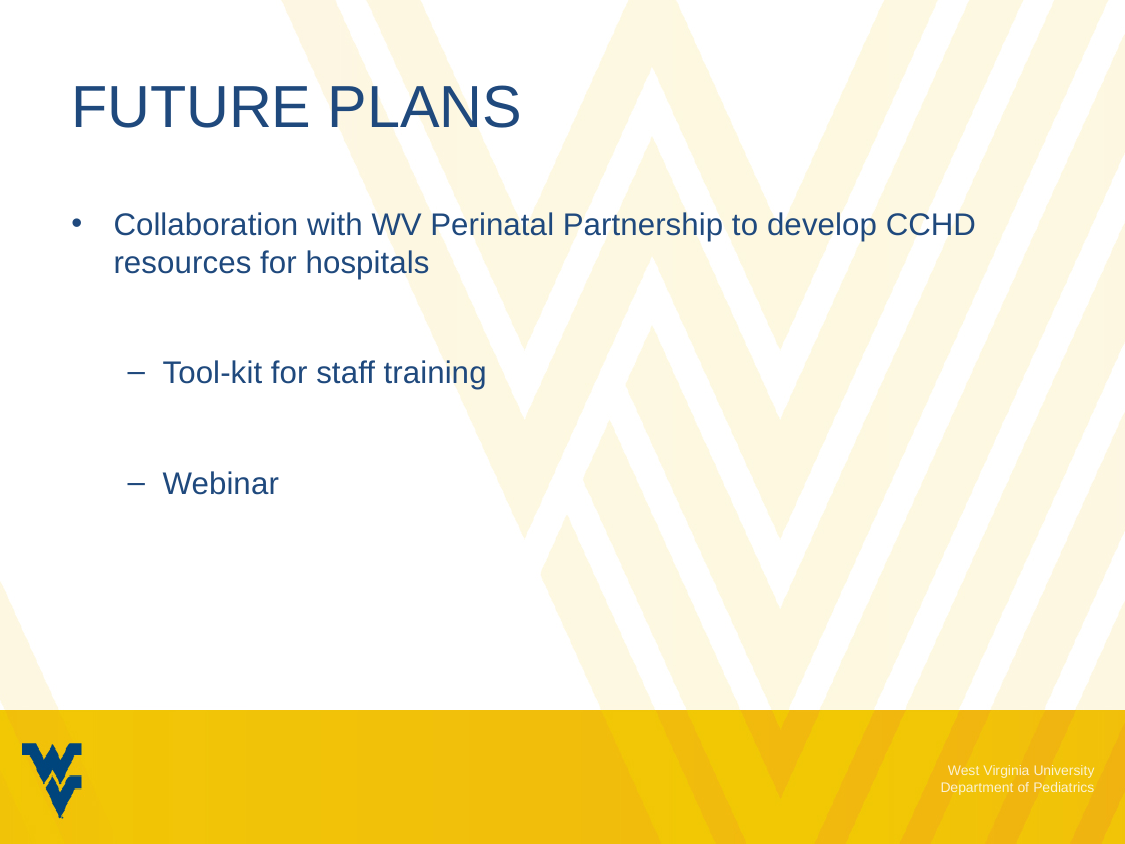

# Future Plans
Collaboration with WV Perinatal Partnership to develop CCHD resources for hospitals

Tool-kit for staff training

Webinar